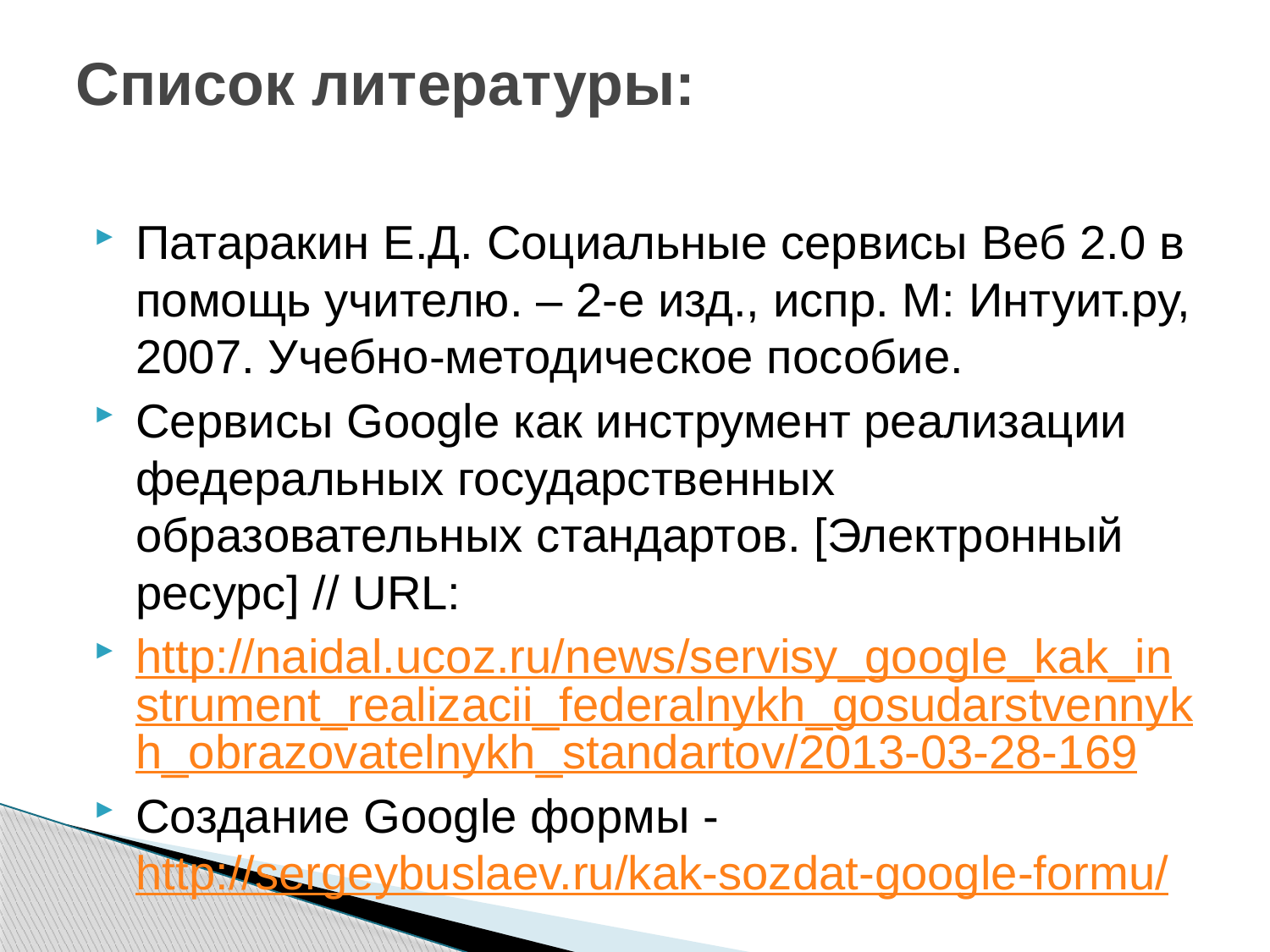

# Список литературы:
Патаракин Е.Д. Социальные сервисы Веб 2.0 в помощь учителю. – 2-е изд., испр. М: Интуит.ру, 2007. Учебно-методическое пособие.
Сервисы Google как инструмент реализации федеральных государственных образовательных стандартов. [Электронный ресурс] // URL:
http://naidal.ucoz.ru/news/servisy_google_kak_instrument_realizacii_federalnykh_gosudarstvennykh_obrazovatelnykh_standartov/2013-03-28-169
Создание Google формы - http://sergeybuslaev.ru/kak-sozdat-google-formu/